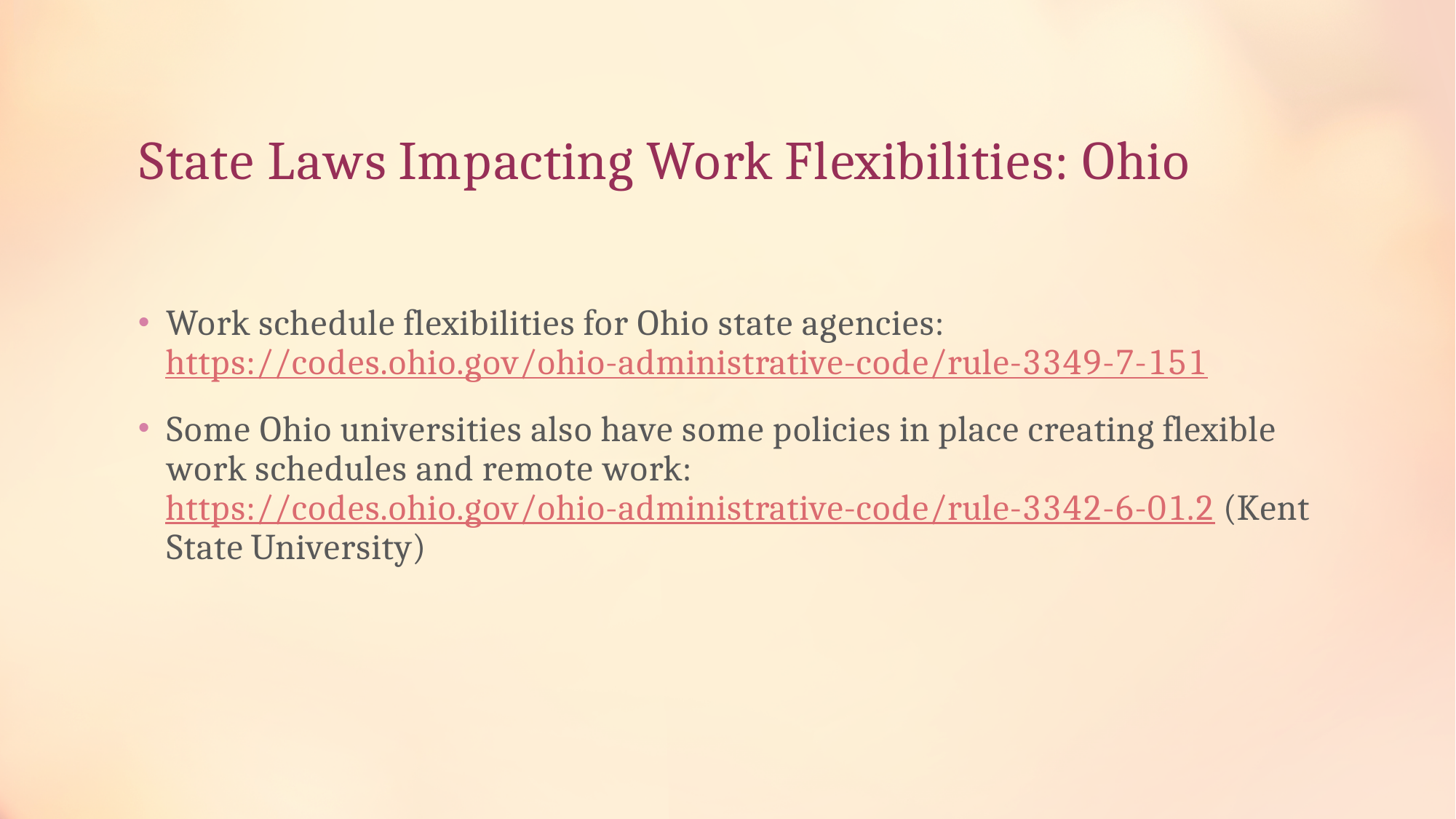

# State Laws Impacting Work Flexibilities: Ohio

Work schedule flexibilities for Ohio state agencies: https://codes.ohio.gov/ohio-administrative-code/rule-3349-7-151
Some Ohio universities also have some policies in place creating flexible work schedules and remote work: https://codes.ohio.gov/ohio-administrative-code/rule-3342-6-01.2 (Kent State University)